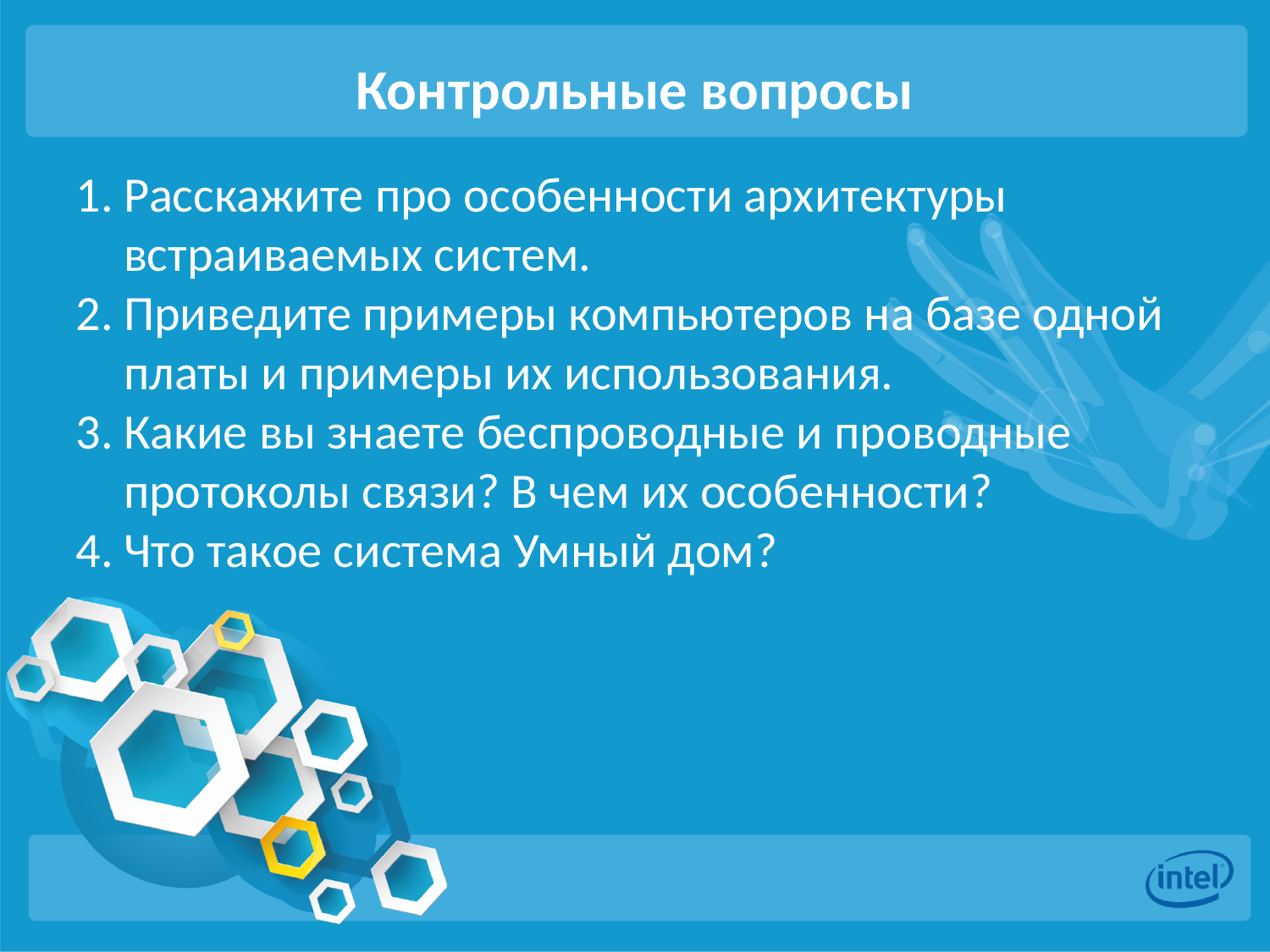

Контрольные вопросы
Расскажите про особенности архитектуры встраиваемых систем.
Приведите примеры компьютеров на базе одной платы и примеры их использования.
Какие вы знаете беспроводные и проводные протоколы связи? В чем их особенности?
Что такое система Умный дом?